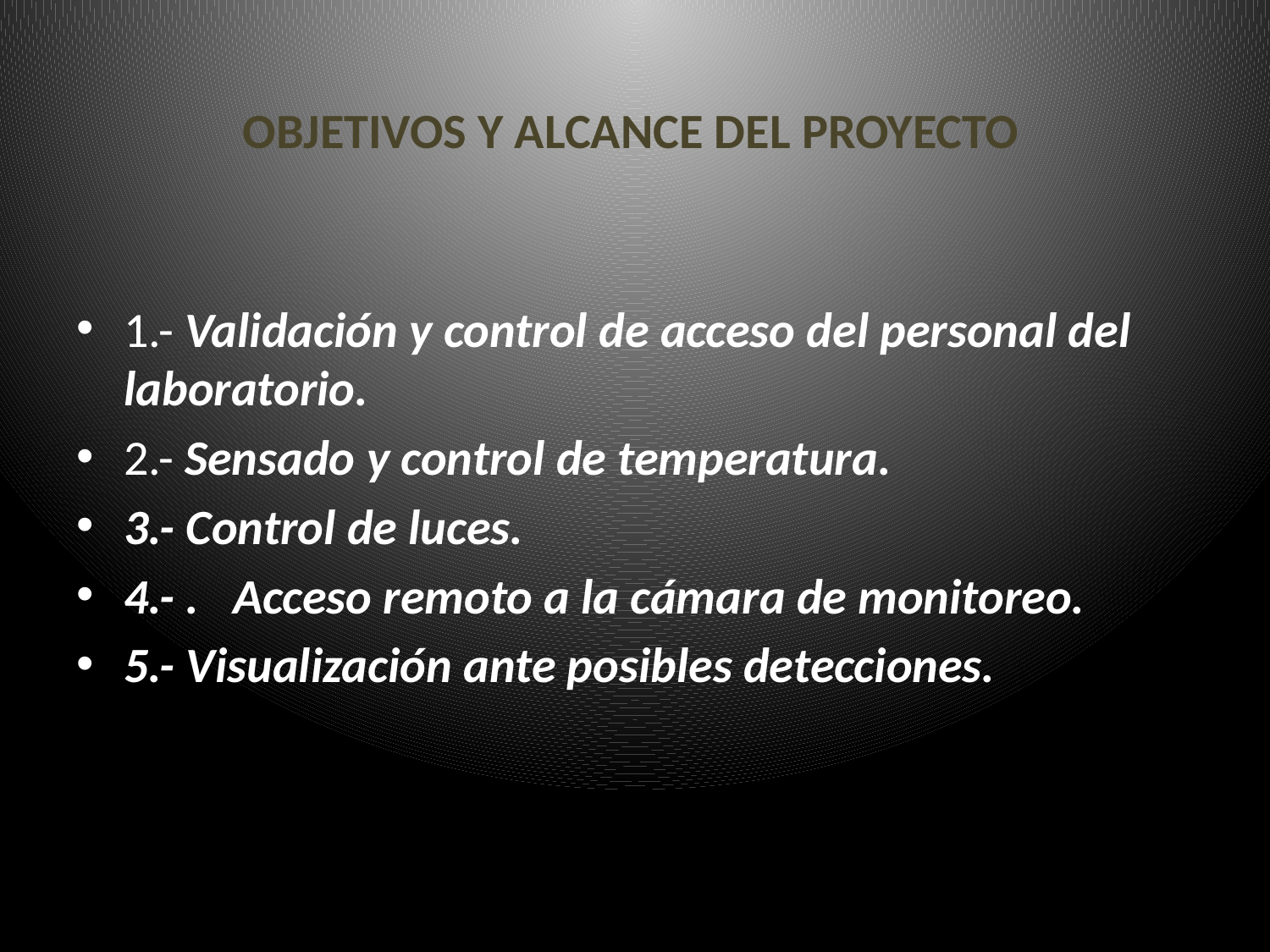

# OBJETIVOS Y ALCANCE DEL PROYECTO

1.- Validación y control de acceso del personal del  laboratorio.
2.- Sensado y control de temperatura.
3.- Control de luces.
4.- .   Acceso remoto a la cámara de monitoreo.
5.- Visualización ante posibles detecciones.